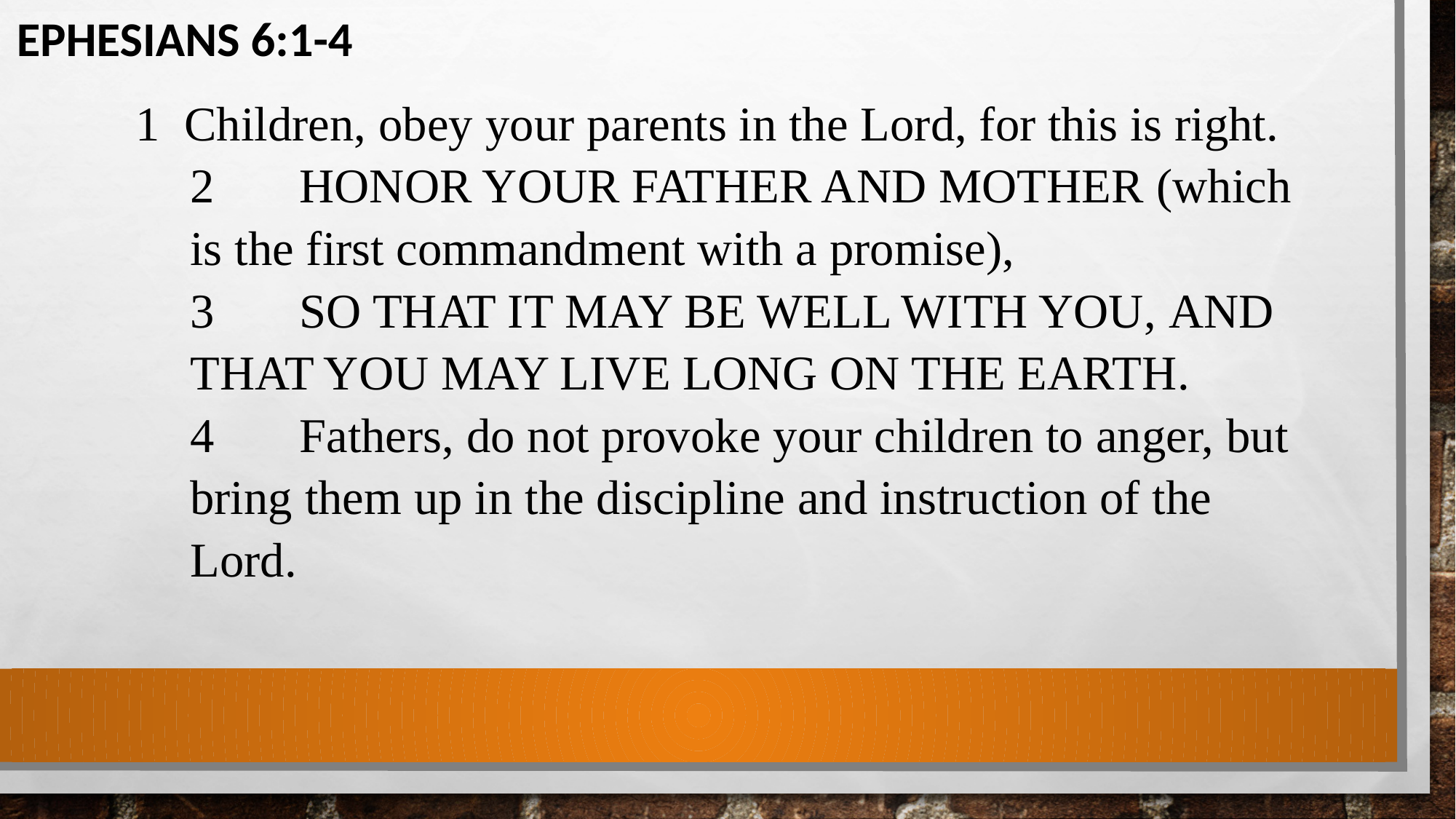

EPHESIANS 6:1-4

1  Children, obey your parents in the Lord, for this is right.
	2	Honor your father and mother (which is the first commandment with a promise),
	3	so that it may be well with you, and that you may live long on the earth.
	4	Fathers, do not provoke your children to anger, but bring them up in the discipline and instruction of the Lord.